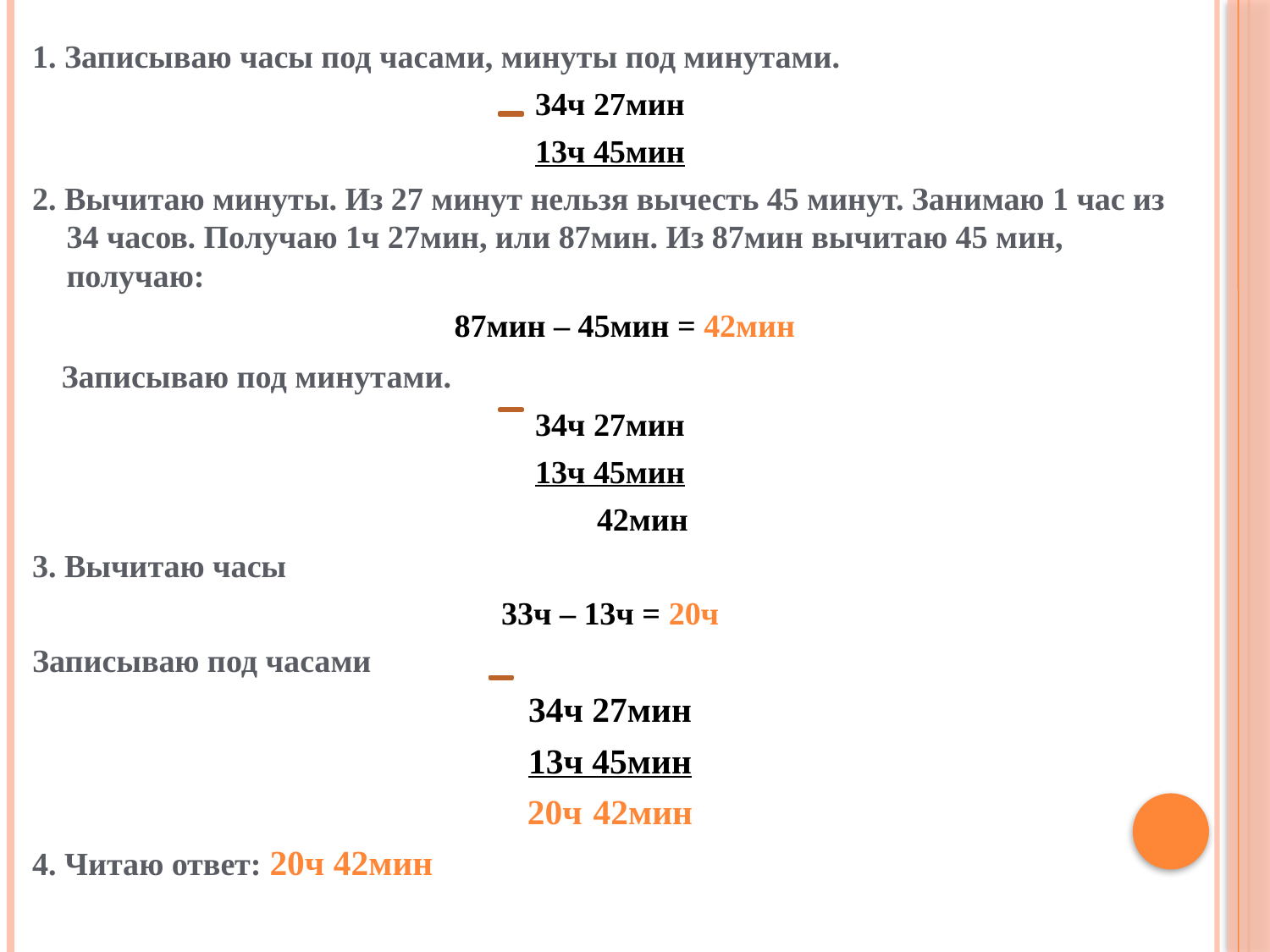

1. Записываю часы под часами, минуты под минутами.
34ч 27мин
13ч 45мин
2. Вычитаю минуты. Из 27 минут нельзя вычесть 45 минут. Занимаю 1 час из 34 часов. Получаю 1ч 27мин, или 87мин. Из 87мин вычитаю 45 мин, получаю:
   87мин – 45мин = 42мин
   Записываю под минутами.
34ч 27мин
13ч 45мин
	 42мин
3. Вычитаю часы
33ч – 13ч = 20ч
Записываю под часами
34ч 27мин
13ч 45мин
20ч	 42мин
4. Читаю ответ: 20ч 42мин